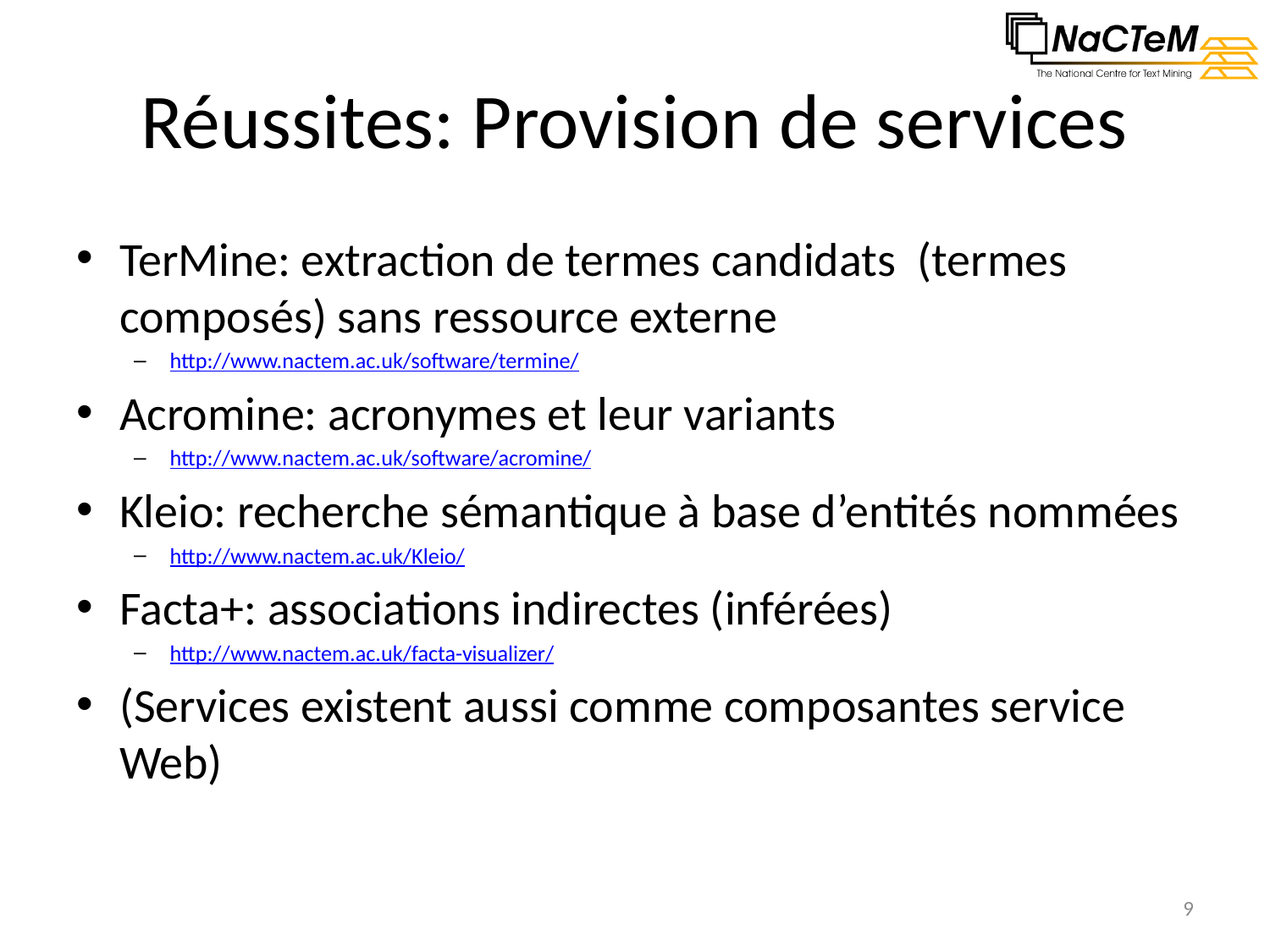

# Réussites: Provision de services
TerMine: extraction de termes candidats  (termes composés) sans ressource externe
http://www.nactem.ac.uk/software/termine/
Acromine: acronymes et leur variants
http://www.nactem.ac.uk/software/acromine/
Kleio: recherche sémantique à base d’entités nommées
http://www.nactem.ac.uk/Kleio/
Facta+: associations indirectes (inférées)
http://www.nactem.ac.uk/facta-visualizer/
(Services existent aussi comme composantes service Web)

9